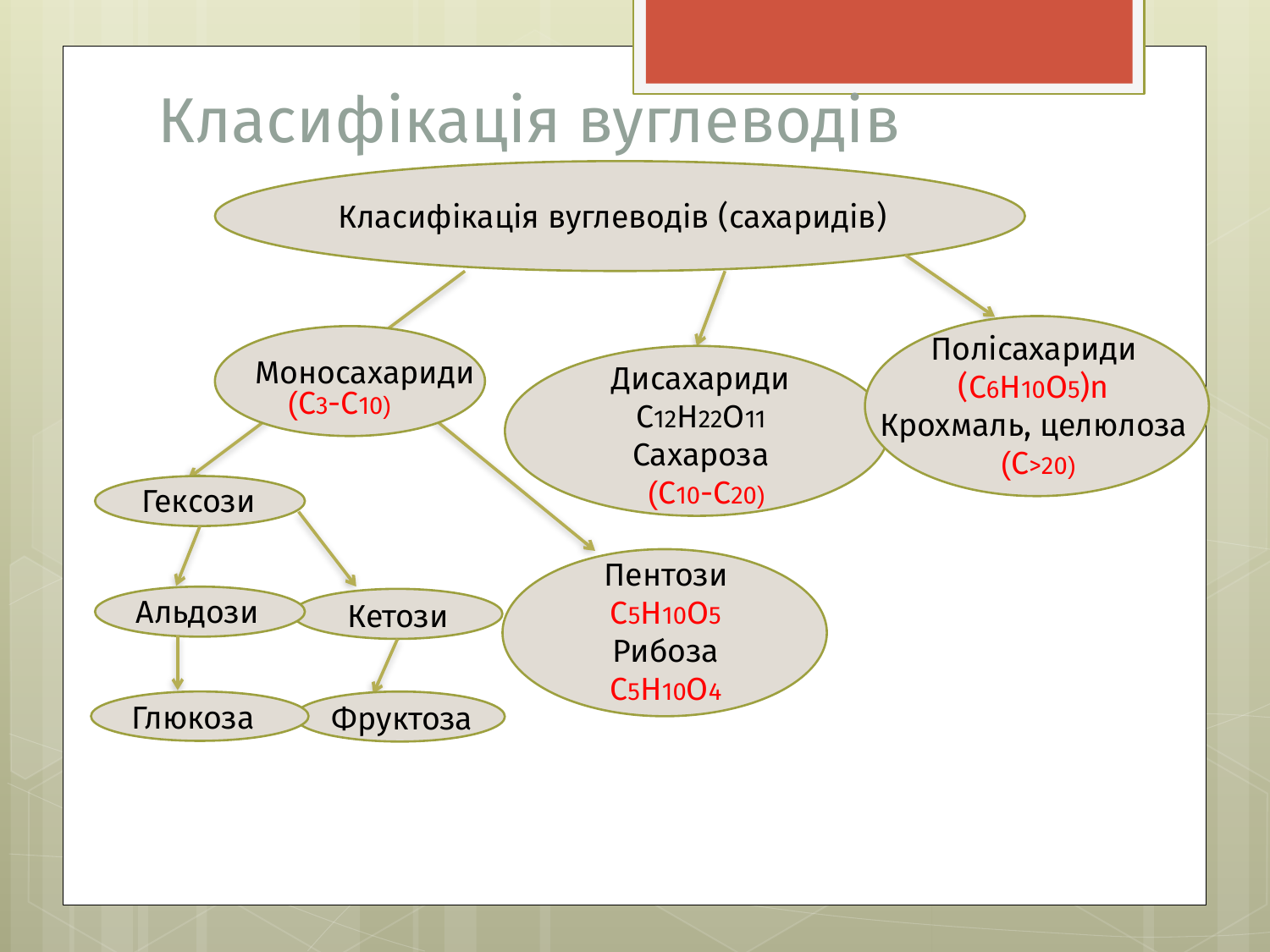

# Класифікація вуглеводів

Класифікація вуглеводів (сахаридів)

Полісахариди
(С6Н10О5)n
Крохмаль, целюлоза

Моносахариди

Дисахариди
С12Н22О11
Сахароза
(С3-С10)
(С>20)
(С10-С20)
Гексози

Пентози
С5H10O5
Рибоза
С5Н10О4

   Альдози

   Кетози
Глюкоза

Фруктоза